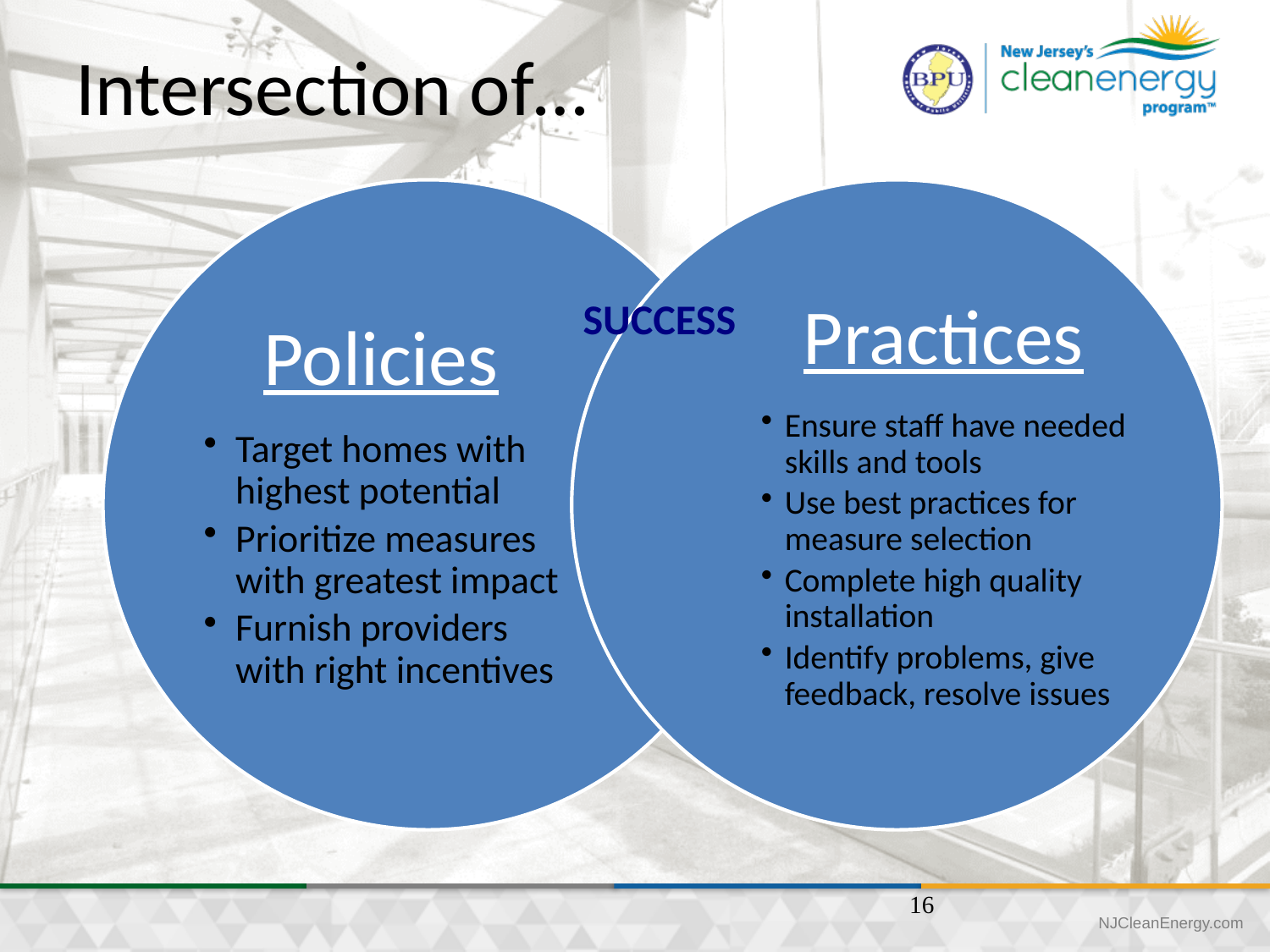

# Intersection of…

Policies
Target homes with highest potential
Prioritize measures with greatest impact
Furnish providers with right incentives

Practices
Ensure staff have needed skills and tools
Use best practices for measure selection
Complete high quality installation
Identify problems, give feedback, resolve issues
SUCCESS
16